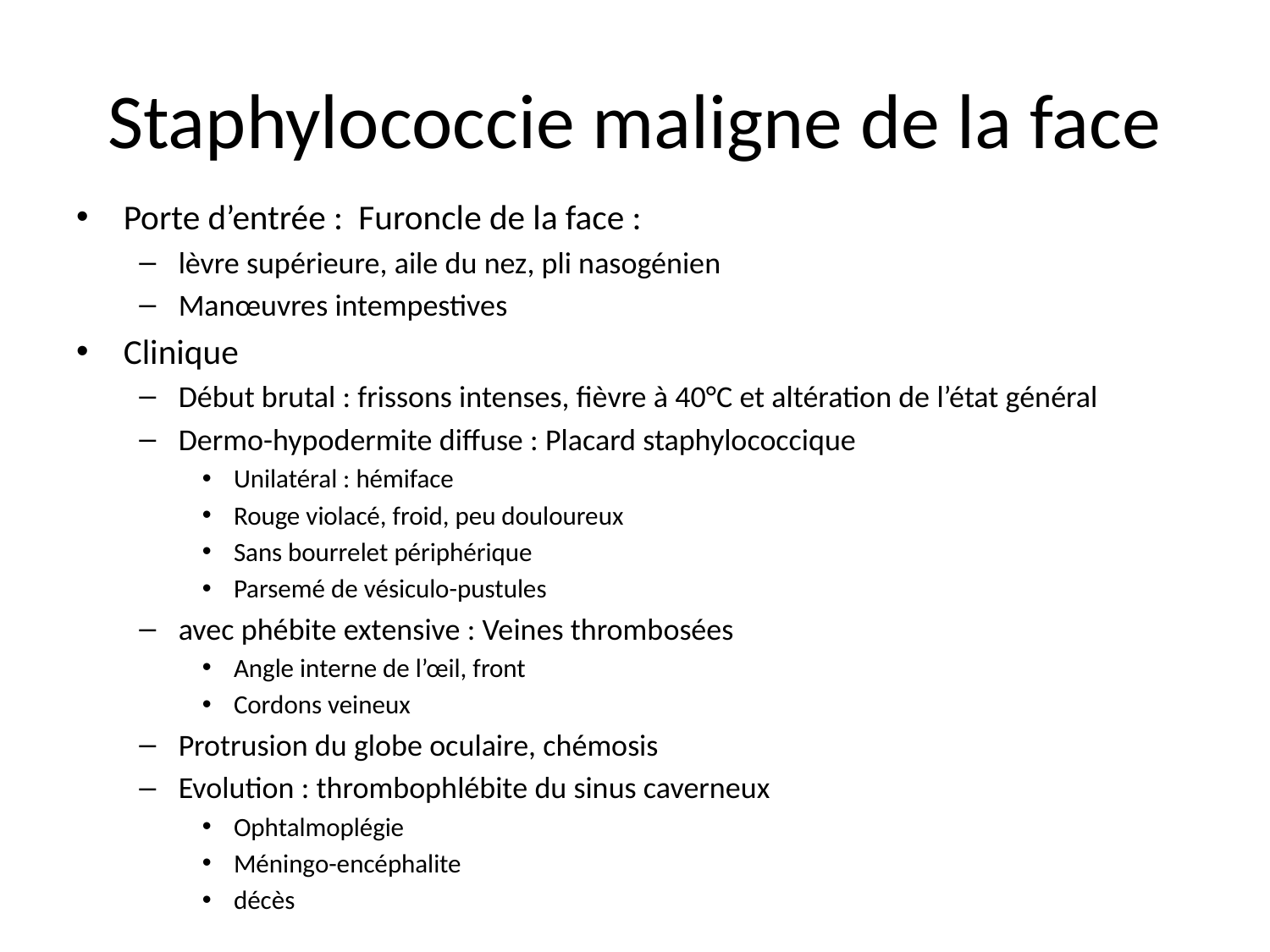

# Staphylococcie maligne de la face
Porte d’entrée :  Furoncle de la face :
lèvre supérieure, aile du nez, pli nasogénien
Manœuvres intempestives
Clinique
Début brutal : frissons intenses, fièvre à 40°C et altération de l’état général
Dermo-hypodermite diffuse : Placard staphylococcique
Unilatéral : hémiface
Rouge violacé, froid, peu douloureux
Sans bourrelet périphérique
Parsemé de vésiculo-pustules
avec phébite extensive : Veines thrombosées
Angle interne de l’œil, front
Cordons veineux
Protrusion du globe oculaire, chémosis
Evolution : thrombophlébite du sinus caverneux
Ophtalmoplégie
Méningo-encéphalite
décès